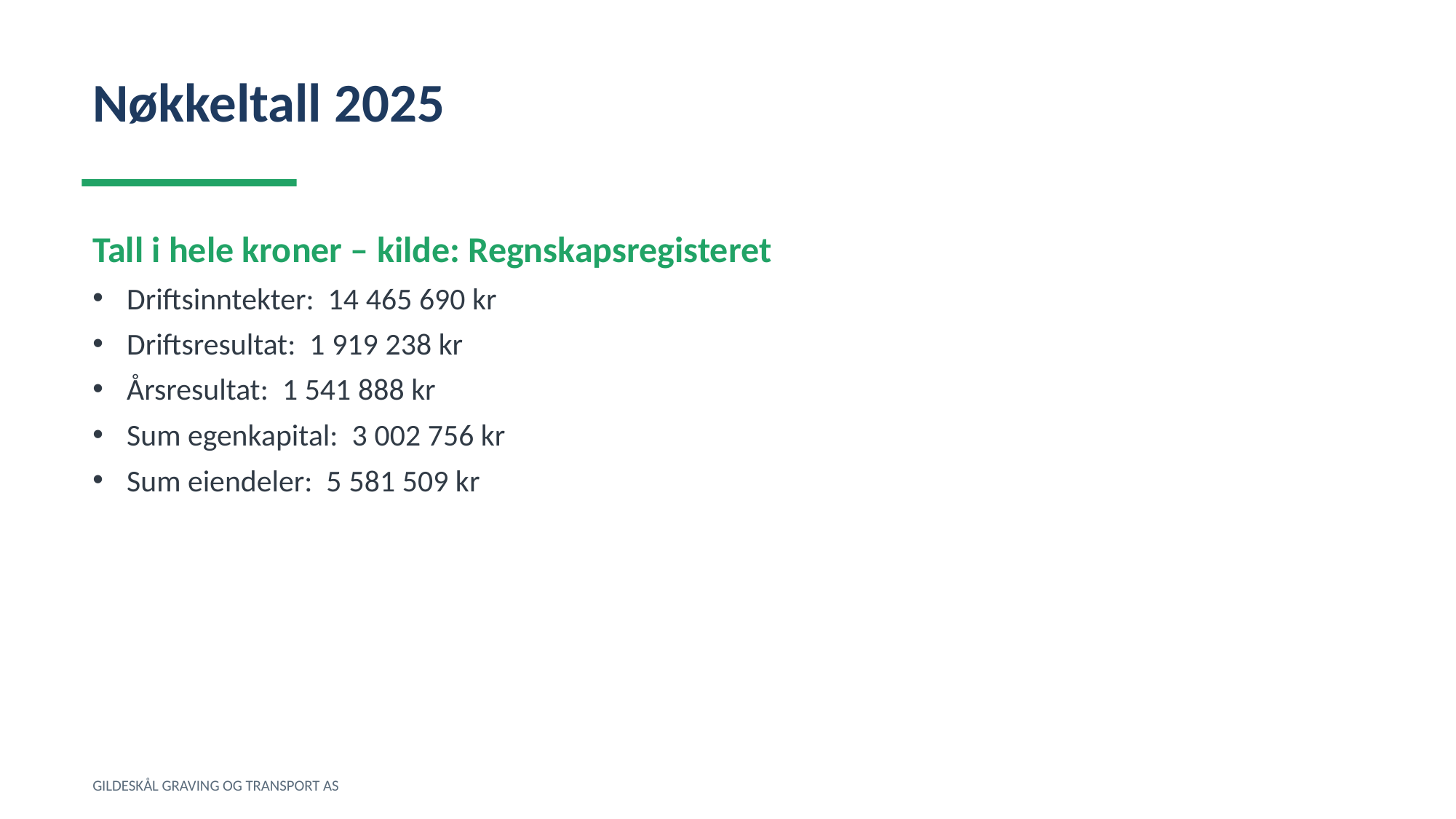

Nøkkeltall 2025

Tall i hele kroner – kilde: Regnskapsregisteret
Driftsinntekter:  14 465 690 kr
Driftsresultat:  1 919 238 kr
Årsresultat:  1 541 888 kr
Sum egenkapital:  3 002 756 kr
Sum eiendeler:  5 581 509 kr
GILDESKÅL GRAVING OG TRANSPORT AS